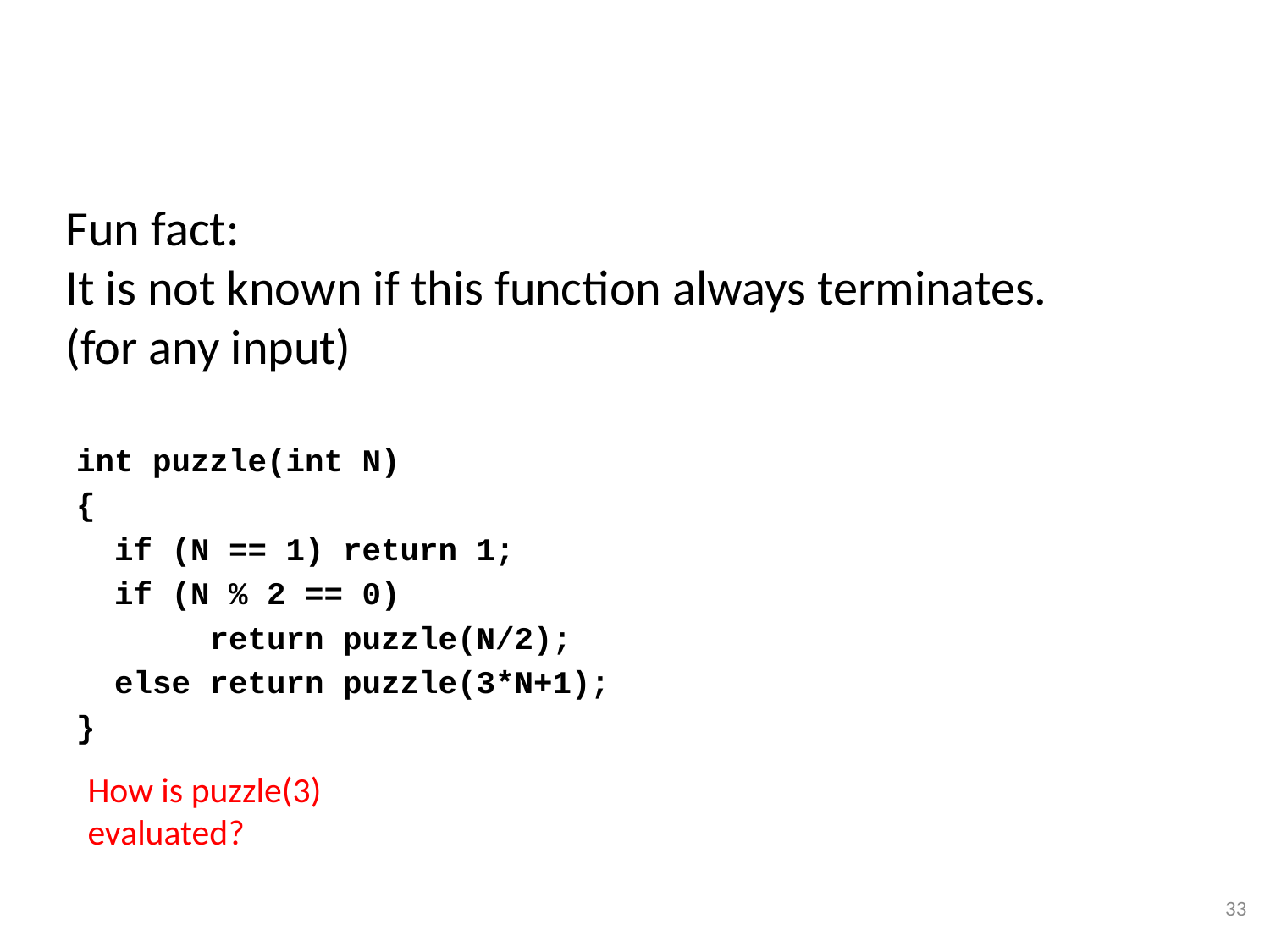

# Fun fact: It is not known if this function always terminates. (for any input)
int puzzle(int N)
{
  if (N == 1) return 1;
  if (N % 2 == 0)
       return puzzle(N/2);
  else return puzzle(3*N+1);
}

How is puzzle(3)
evaluated?
33